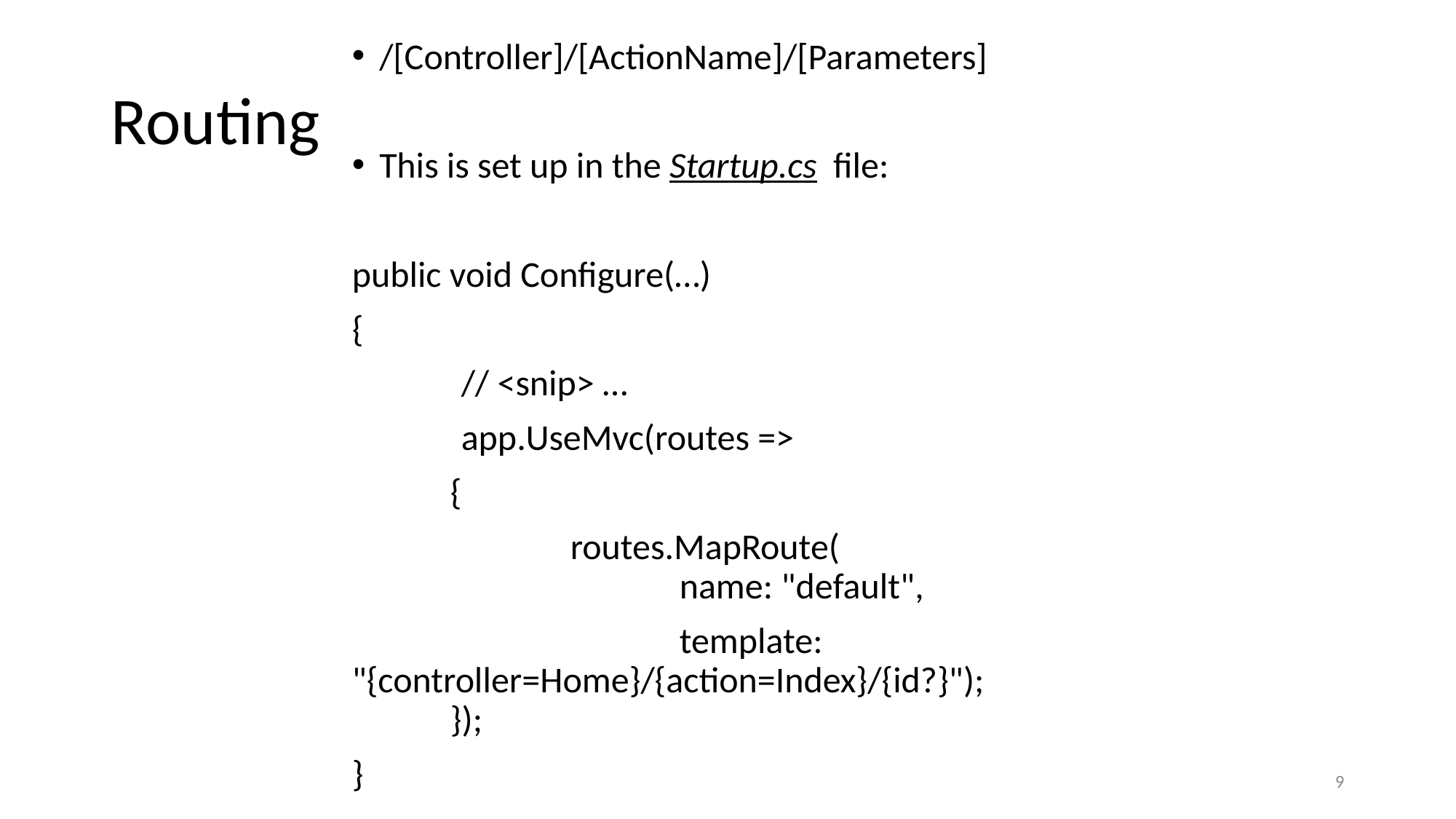

/[Controller]/[ActionName]/[Parameters]

This is set up in the Startup.cs  file:

public void Configure(…)
{
	// <snip> …
	app.UseMvc(routes =>
            {
             		routes.MapRoute(
			name: "default",
			template: "{controller=Home}/{action=Index}/{id?}");
            });
}

# Routing
9